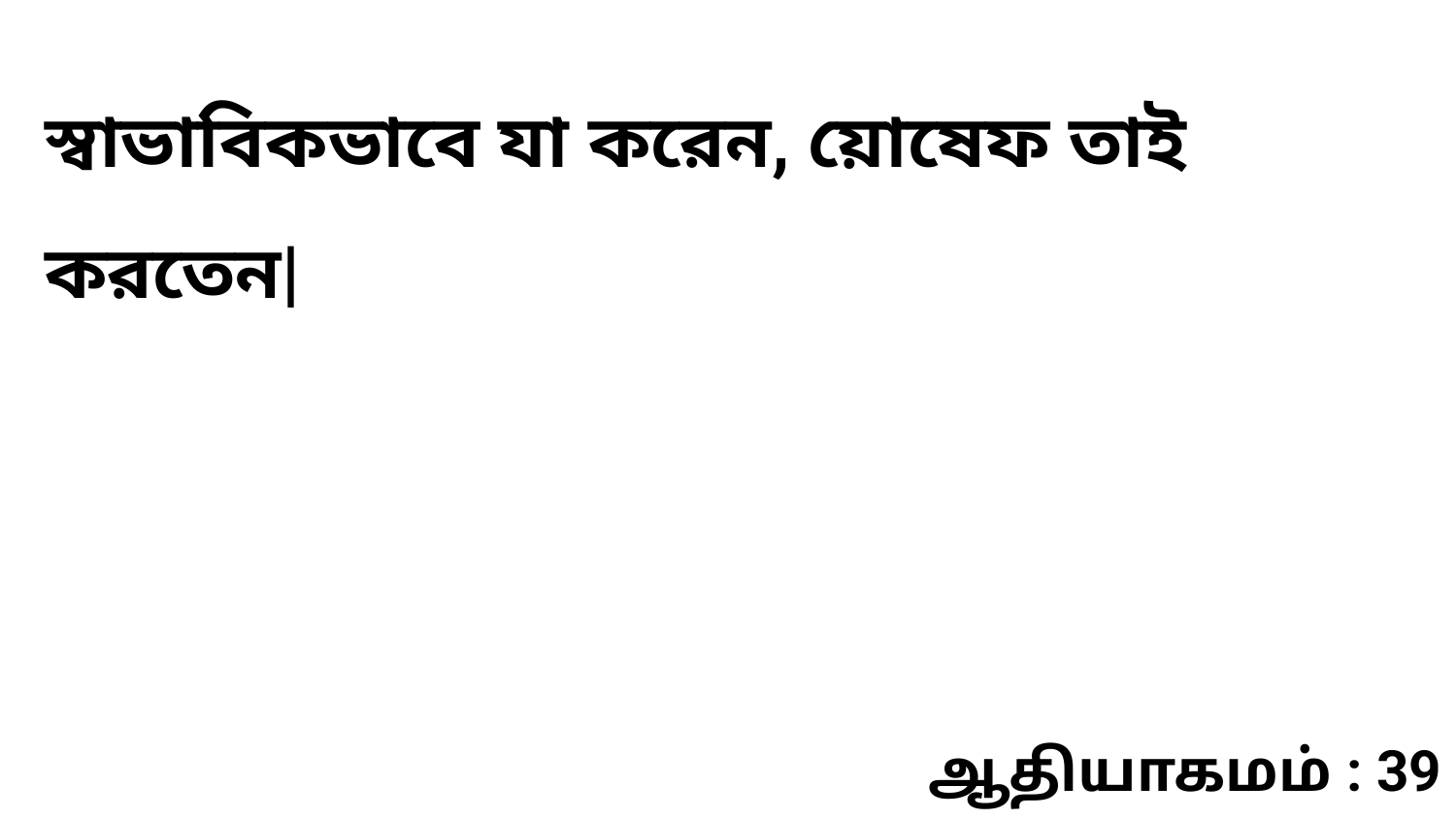

স্বাভাবিকভাবে যা করেন, য়োষেফ তাই করতেন|
ஆதியாகமம் : 39